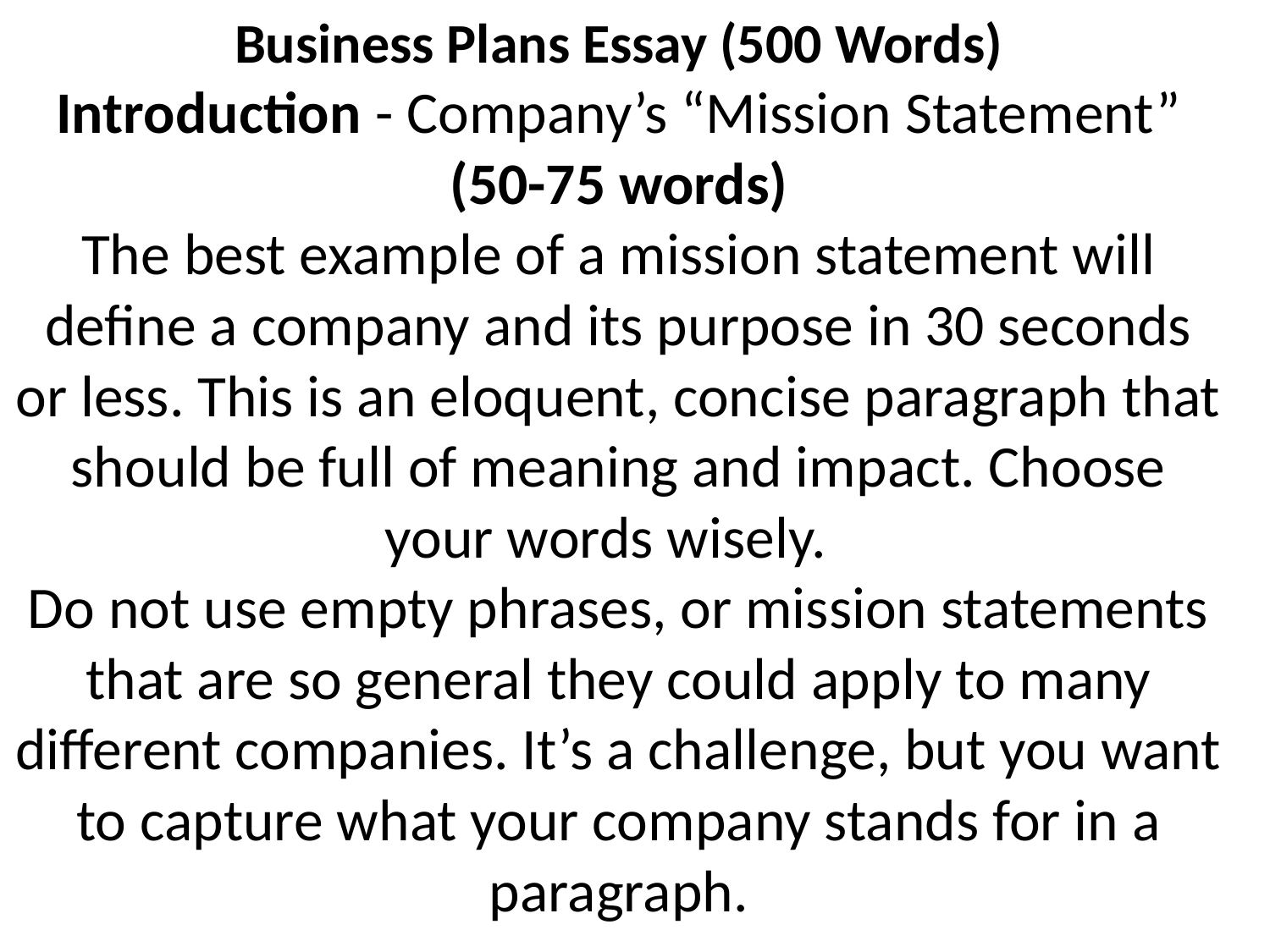

# Business Plans Essay (500 Words) Introduction - Company’s “Mission Statement” (50-75 words) The best example of a mission statement will define a company and its purpose in 30 seconds or less. This is an eloquent, concise paragraph that should be full of meaning and impact. Choose your words wisely. Do not use empty phrases, or mission statements that are so general they could apply to many different companies. It’s a challenge, but you want to capture what your company stands for in a paragraph.